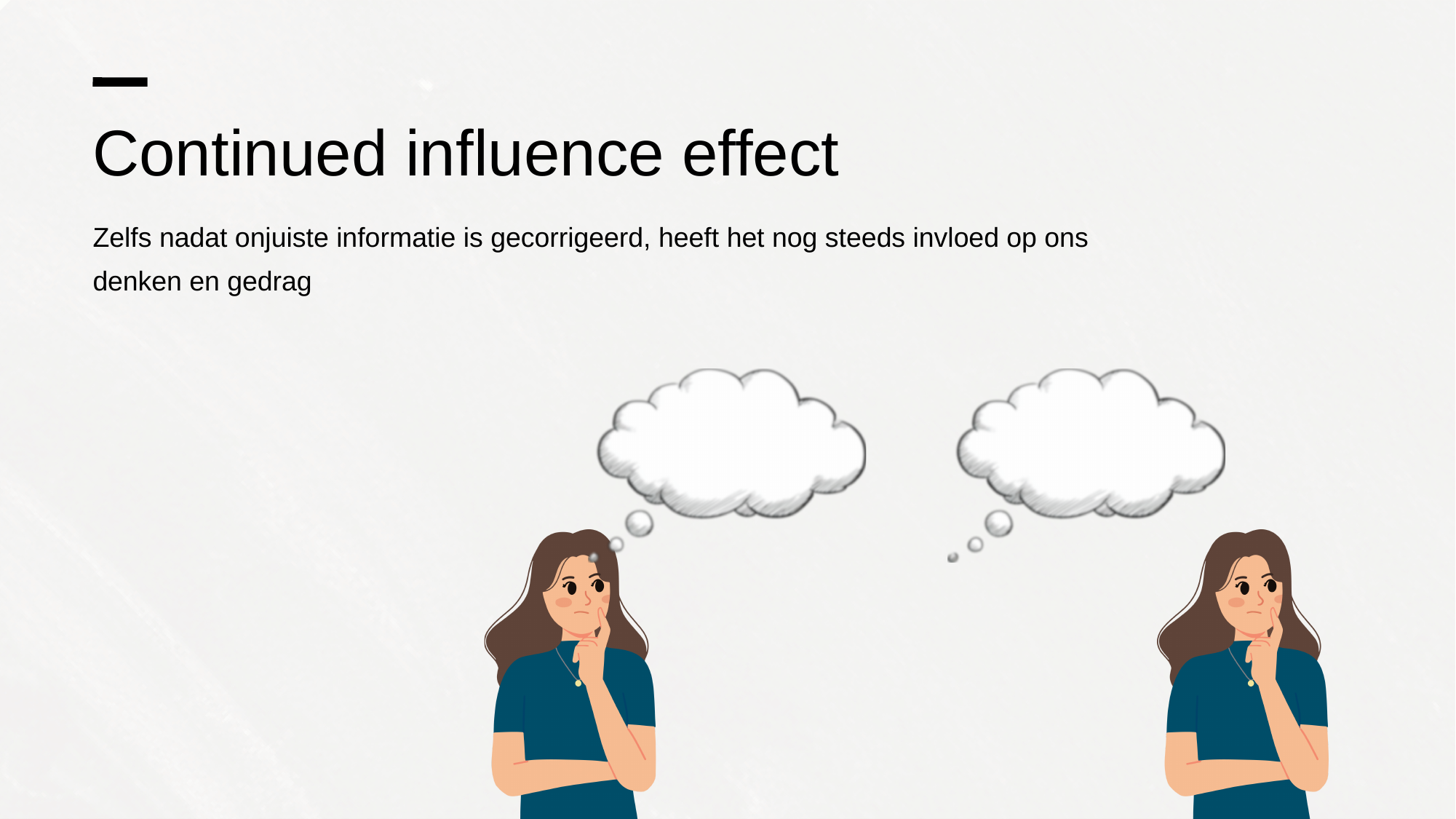

Continued influence effect
Zelfs nadat onjuiste informatie is gecorrigeerd, heeft het nog steeds invloed op ons denken en gedrag